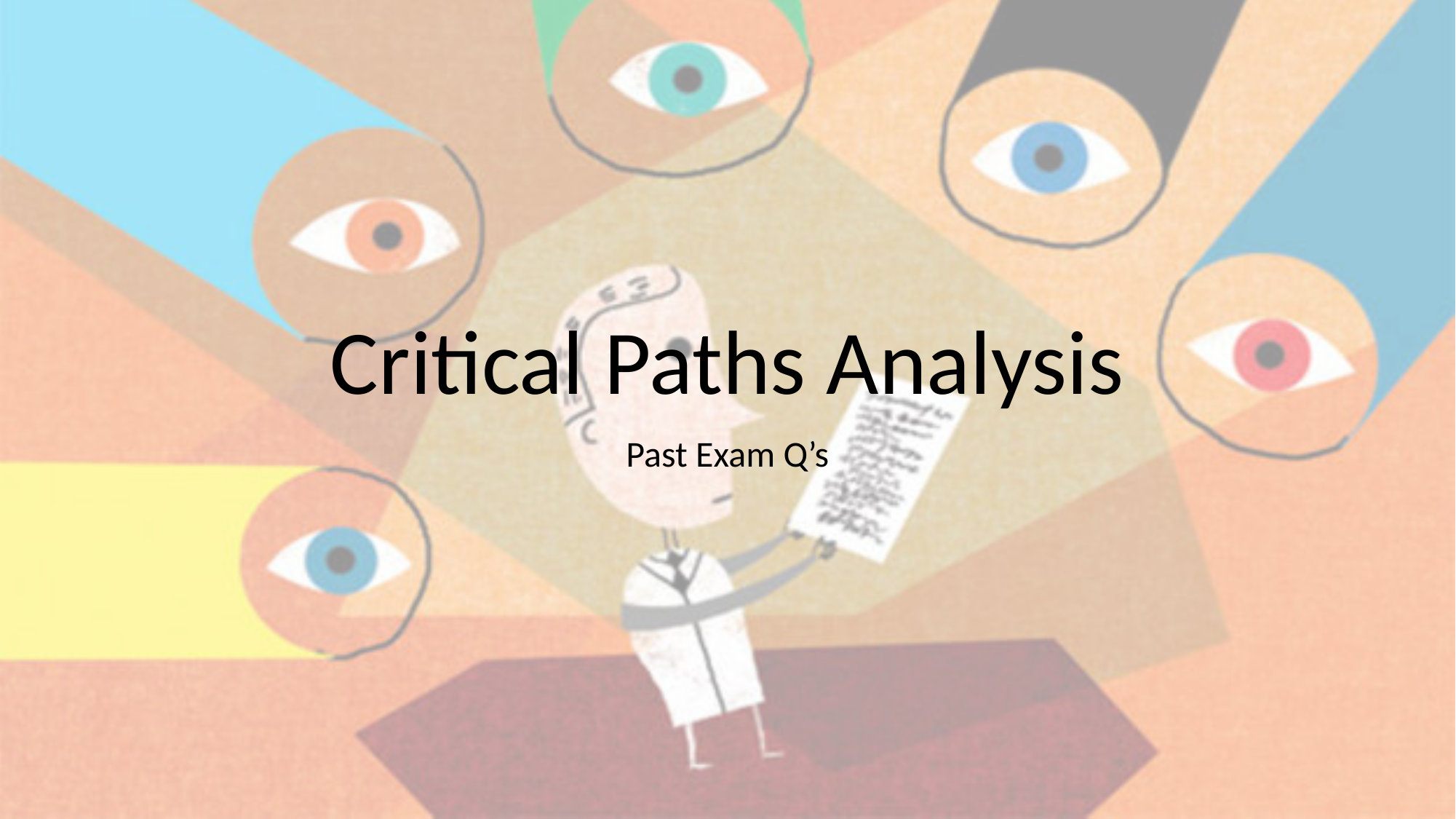

# Critical Paths Analysis
Past Exam Q’s